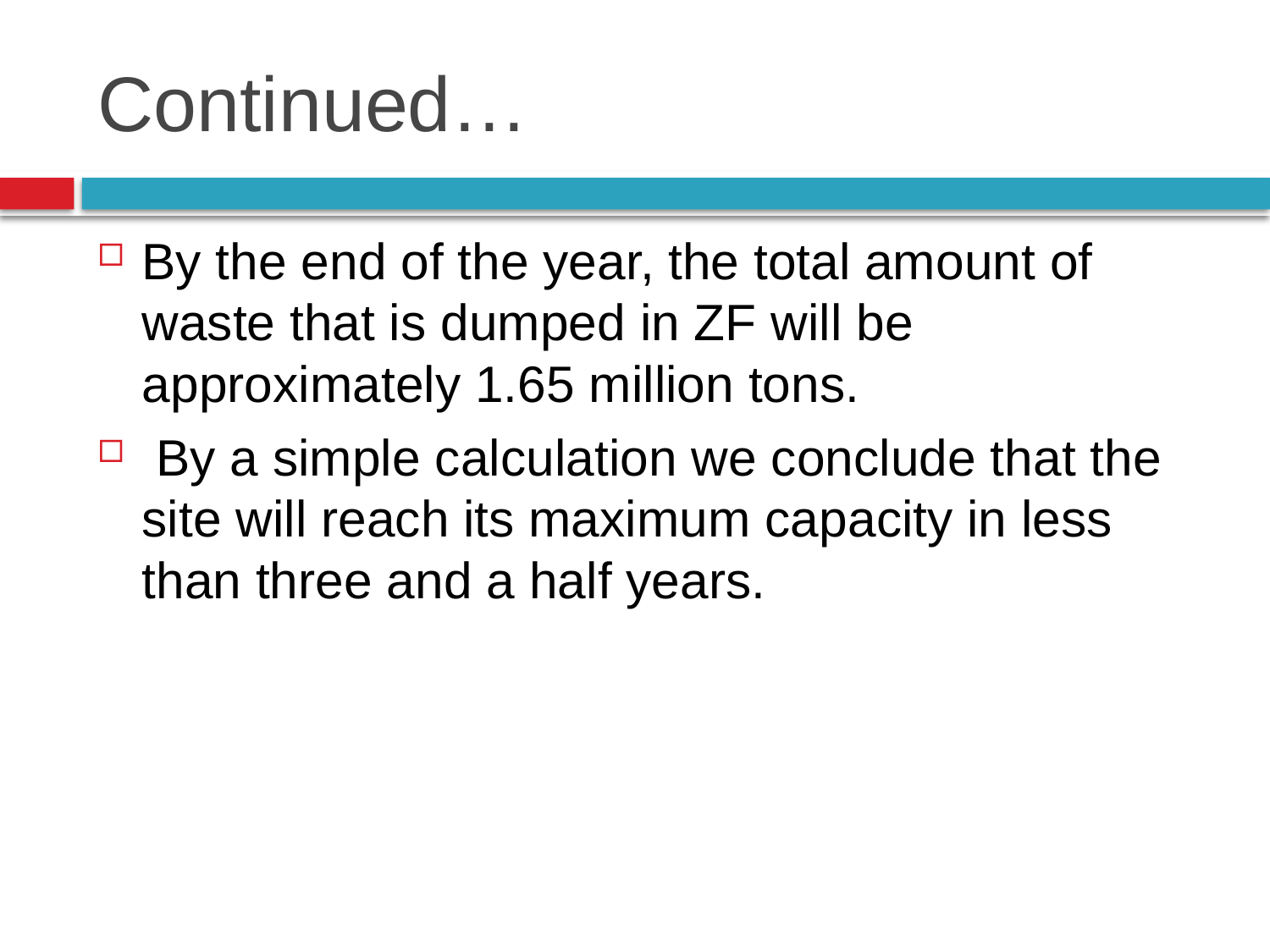

# Continued…
By the end of the year, the total amount of waste that is dumped in ZF will be approximately 1.65 million tons.
 By a simple calculation we conclude that the site will reach its maximum capacity in less than three and a half years.